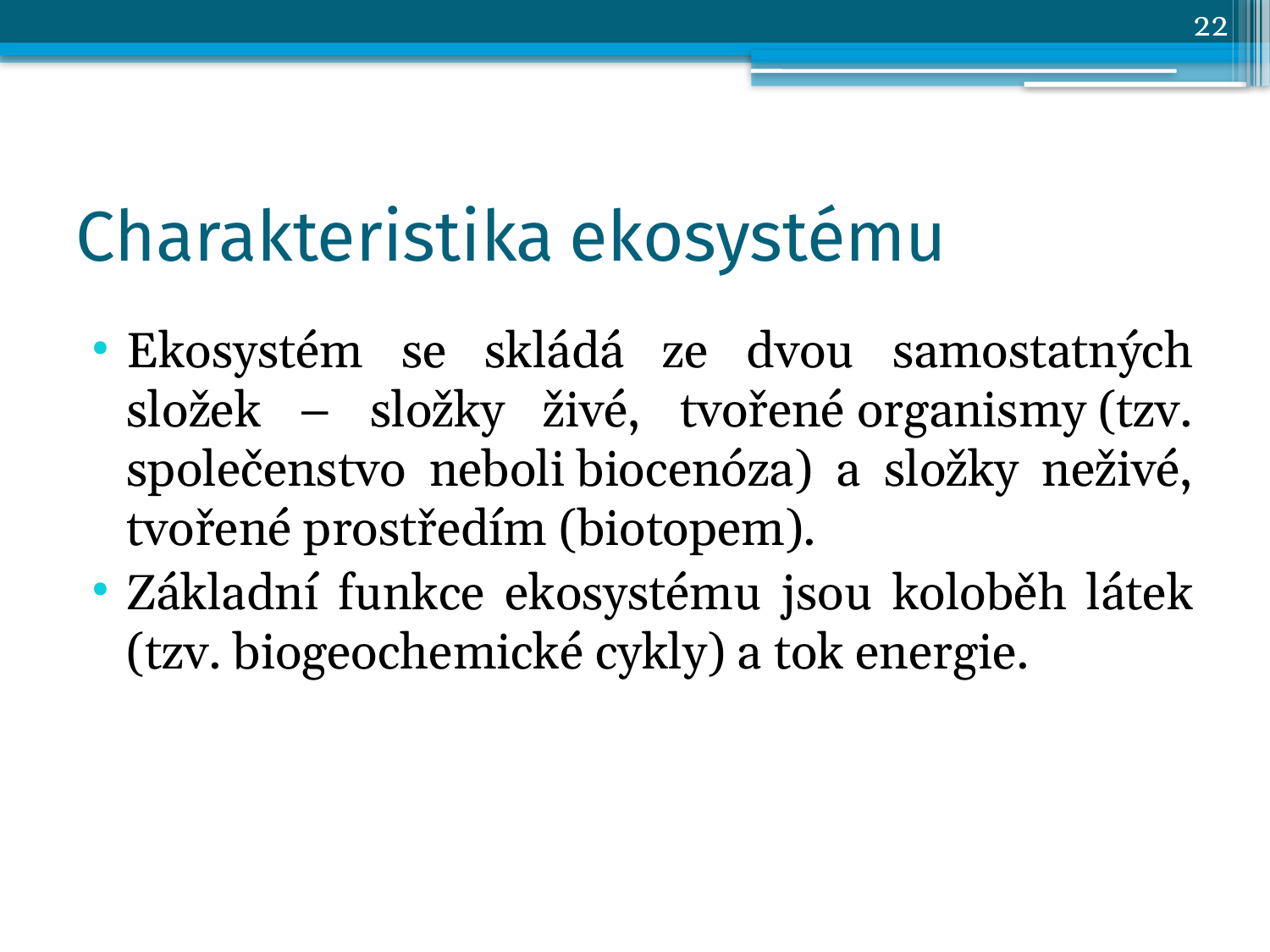

22
# Charakteristika ekosystému
Ekosystém se skládá ze dvou samostatných složek – složky živé, tvořené organismy (tzv. společenstvo neboli biocenóza) a složky neživé, tvořené prostředím (biotopem).
Základní funkce ekosystému jsou koloběh látek (tzv. biogeochemické cykly) a tok energie.